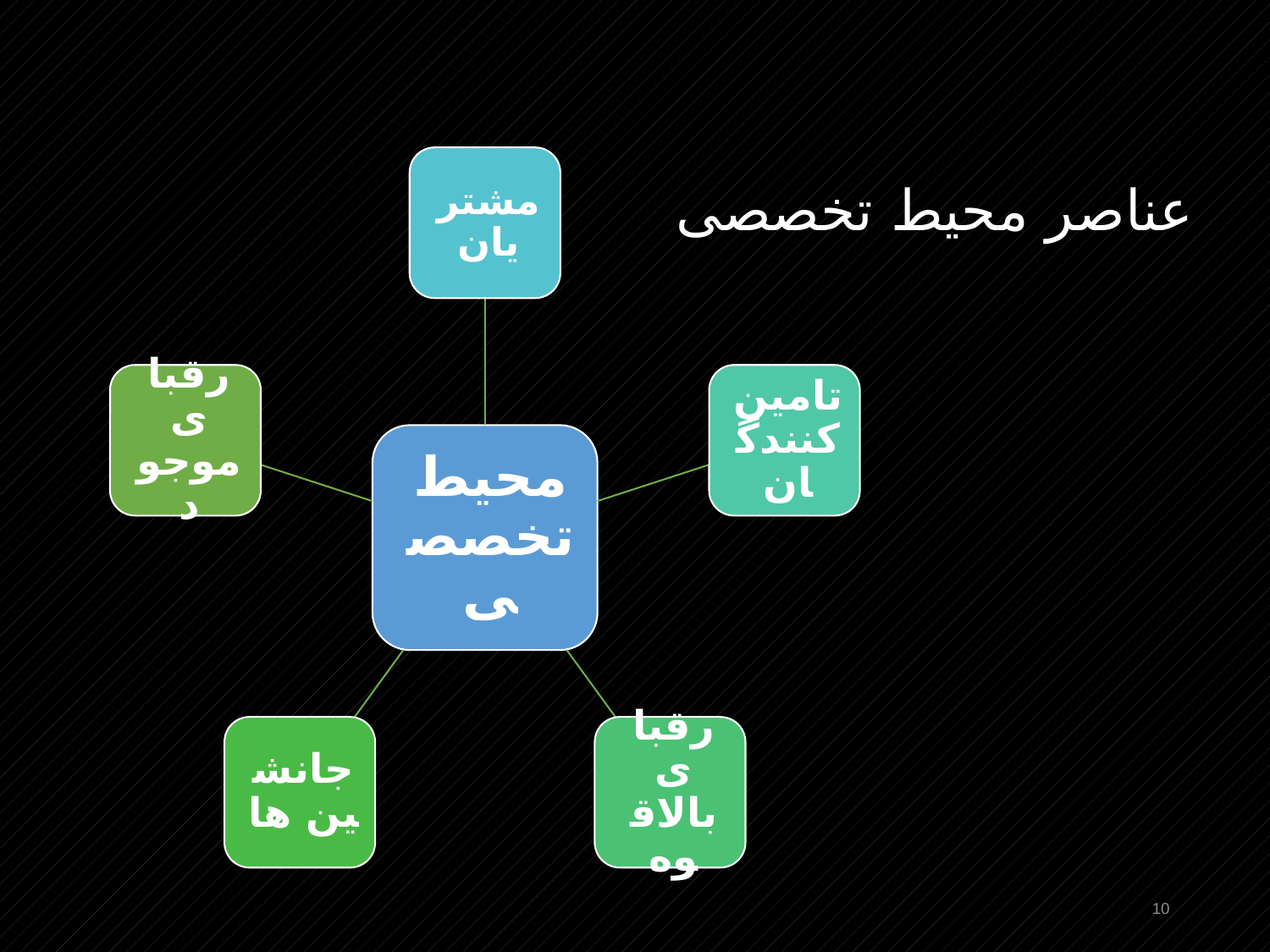

محیط تخصصی
مشتریان
تامین کنندگان
رقبای بالاقوه
جانشین ها
رقبای موجود
عناصر محیط تخصصی
10